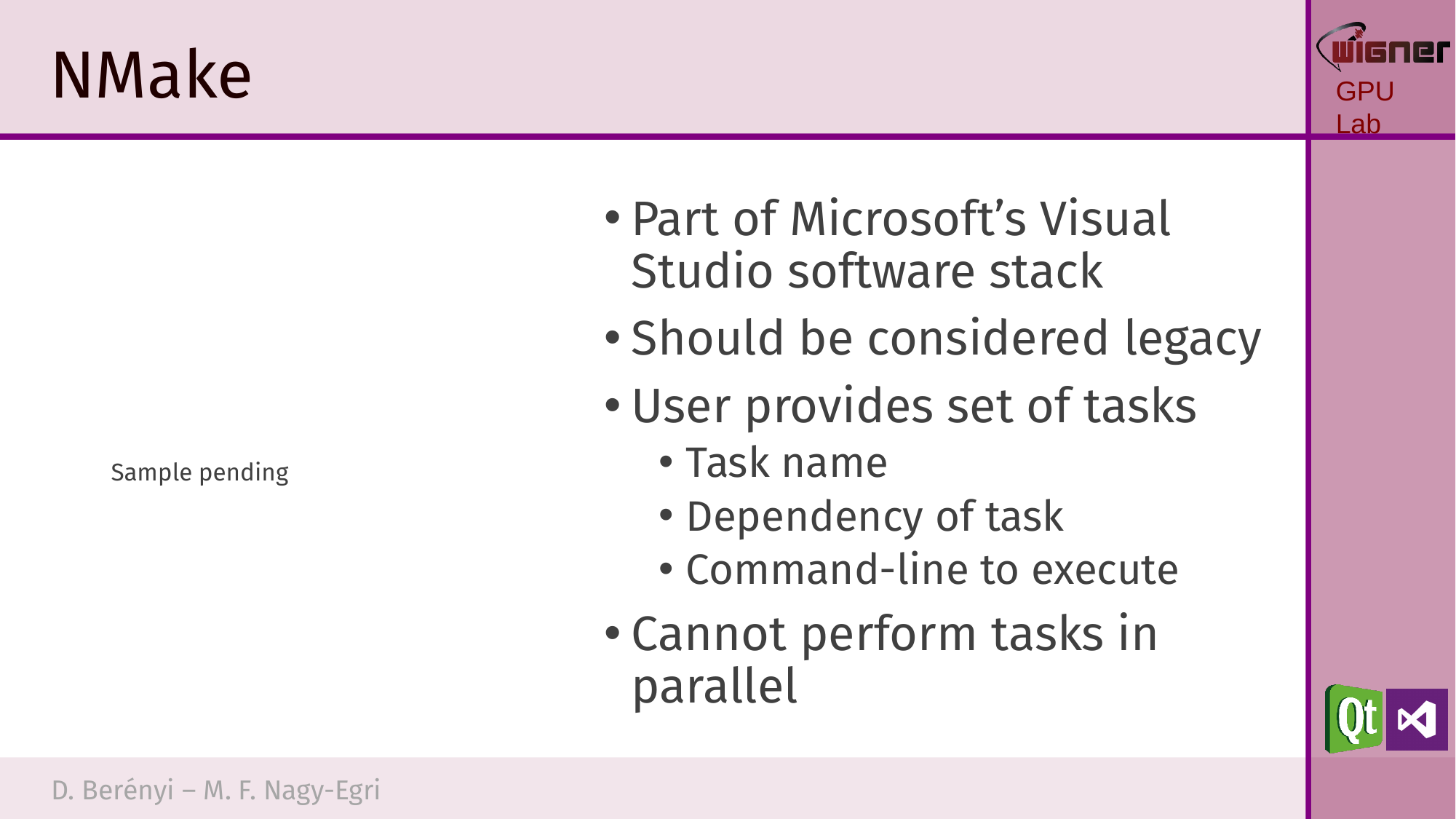

# NMake
Part of Microsoft’s Visual Studio software stack
Should be considered legacy
User provides set of tasks
Task name
Dependency of task
Command-line to execute
Cannot perform tasks in parallel
Sample pending